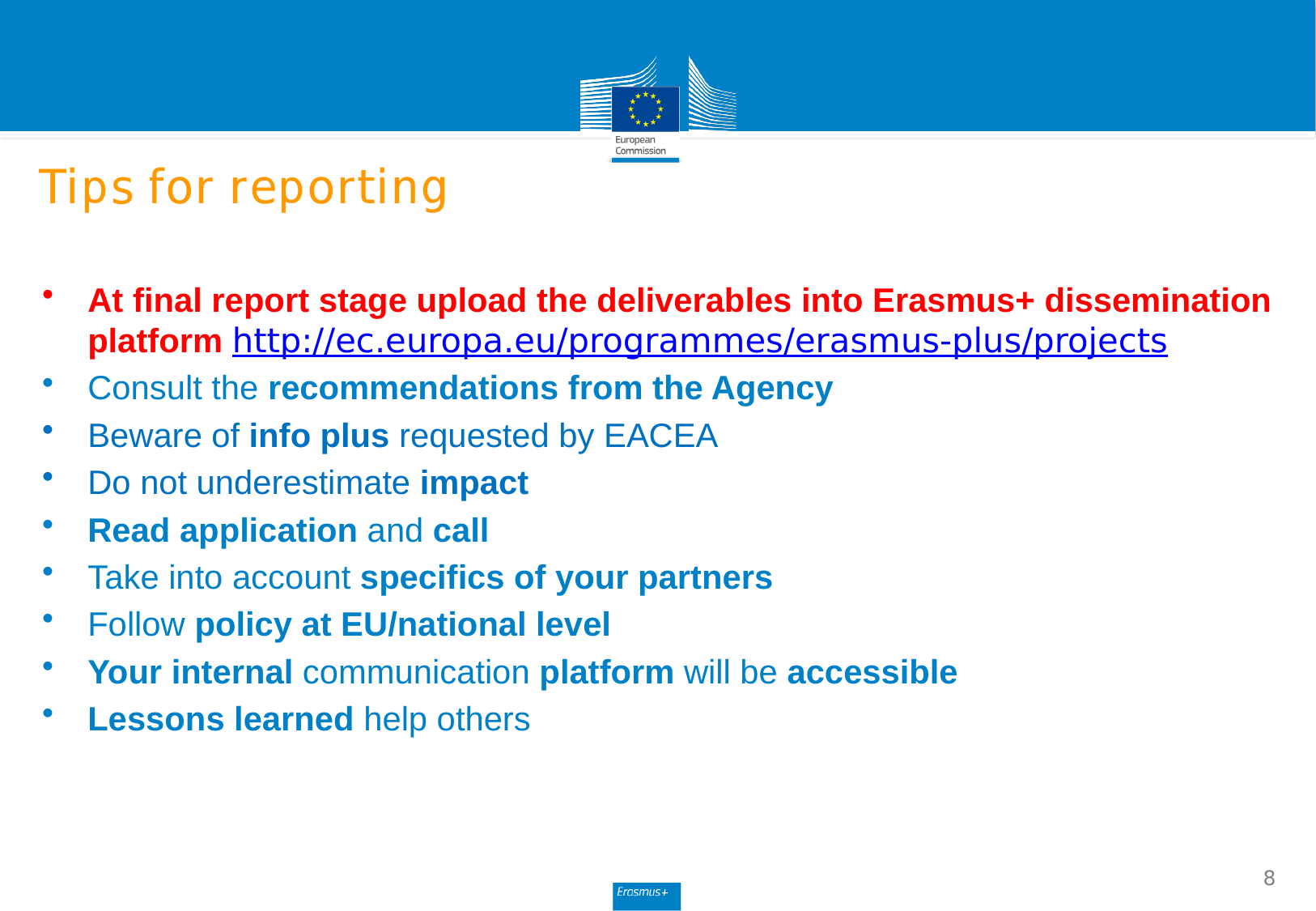

# Tips for reporting

At final report stage upload the deliverables into Erasmus+ dissemination platform http://ec.europa.eu/programmes/erasmus-plus/projects
Consult the recommendations from the Agency
Beware of info plus requested by EACEA
Do not underestimate impact
Read application and call
Take into account specifics of your partners
Follow policy at EU/national level
Your internal communication platform will be accessible
Lessons learned help others
8